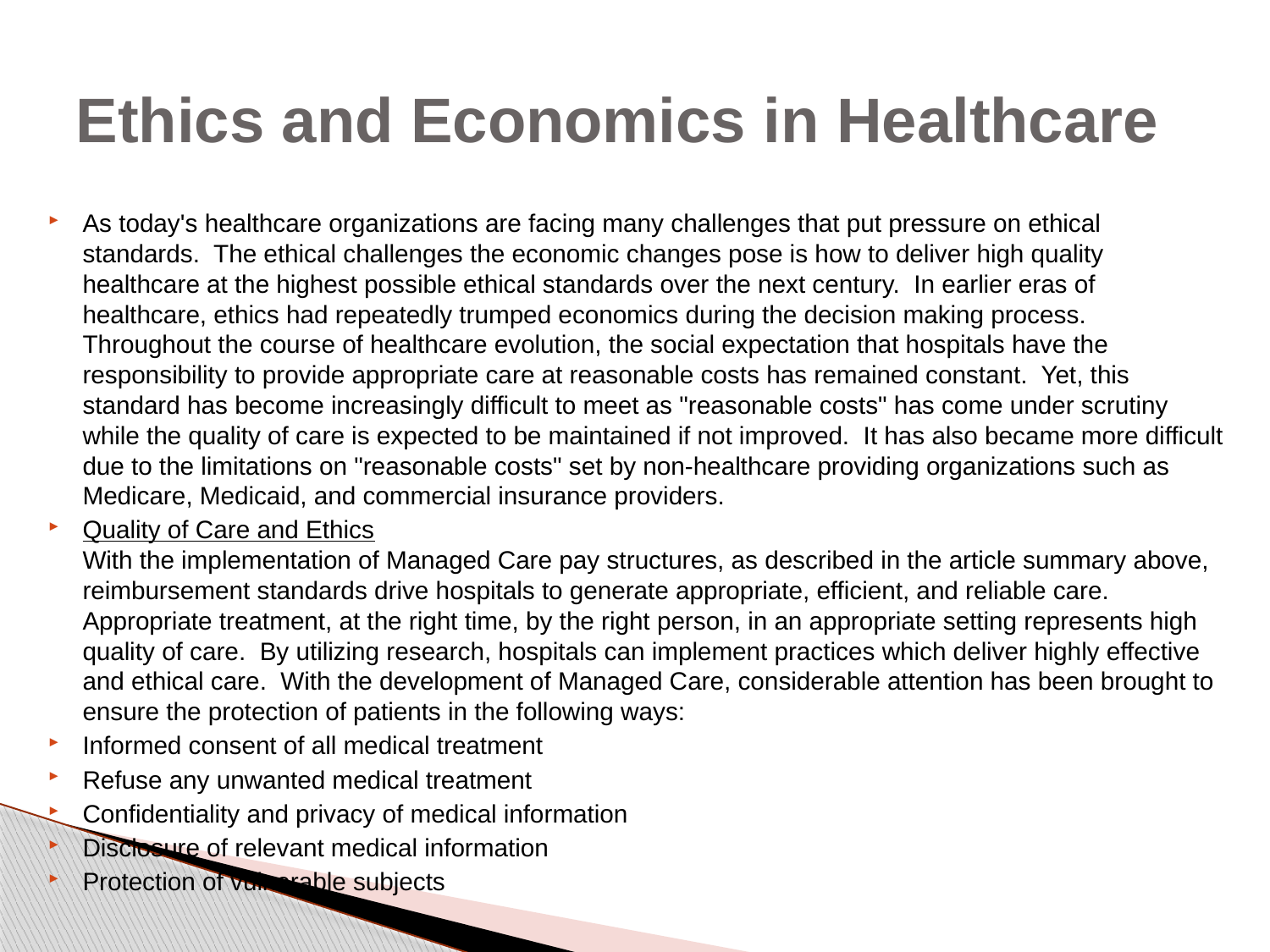

# Ethics and Economics in Healthcare
As today's healthcare organizations are facing many challenges that put pressure on ethical standards.  The ethical challenges the economic changes pose is how to deliver high quality healthcare at the highest possible ethical standards over the next century.  In earlier eras of healthcare, ethics had repeatedly trumped economics during the decision making process.  Throughout the course of healthcare evolution, the social expectation that hospitals have the responsibility to provide appropriate care at reasonable costs has remained constant.  Yet, this standard has become increasingly difficult to meet as "reasonable costs" has come under scrutiny while the quality of care is expected to be maintained if not improved.  It has also became more difficult due to the limitations on "reasonable costs" set by non-healthcare providing organizations such as Medicare, Medicaid, and commercial insurance providers.
Quality of Care and Ethics
With the implementation of Managed Care pay structures, as described in the article summary above, reimbursement standards drive hospitals to generate appropriate, efficient, and reliable care.  Appropriate treatment, at the right time, by the right person, in an appropriate setting represents high quality of care.  By utilizing research, hospitals can implement practices which deliver highly effective and ethical care.  With the development of Managed Care, considerable attention has been brought to ensure the protection of patients in the following ways:
Informed consent of all medical treatment
Refuse any unwanted medical treatment
Confidentiality and privacy of medical information
Disclosure of relevant medical information
Protection of vulnerable subjects